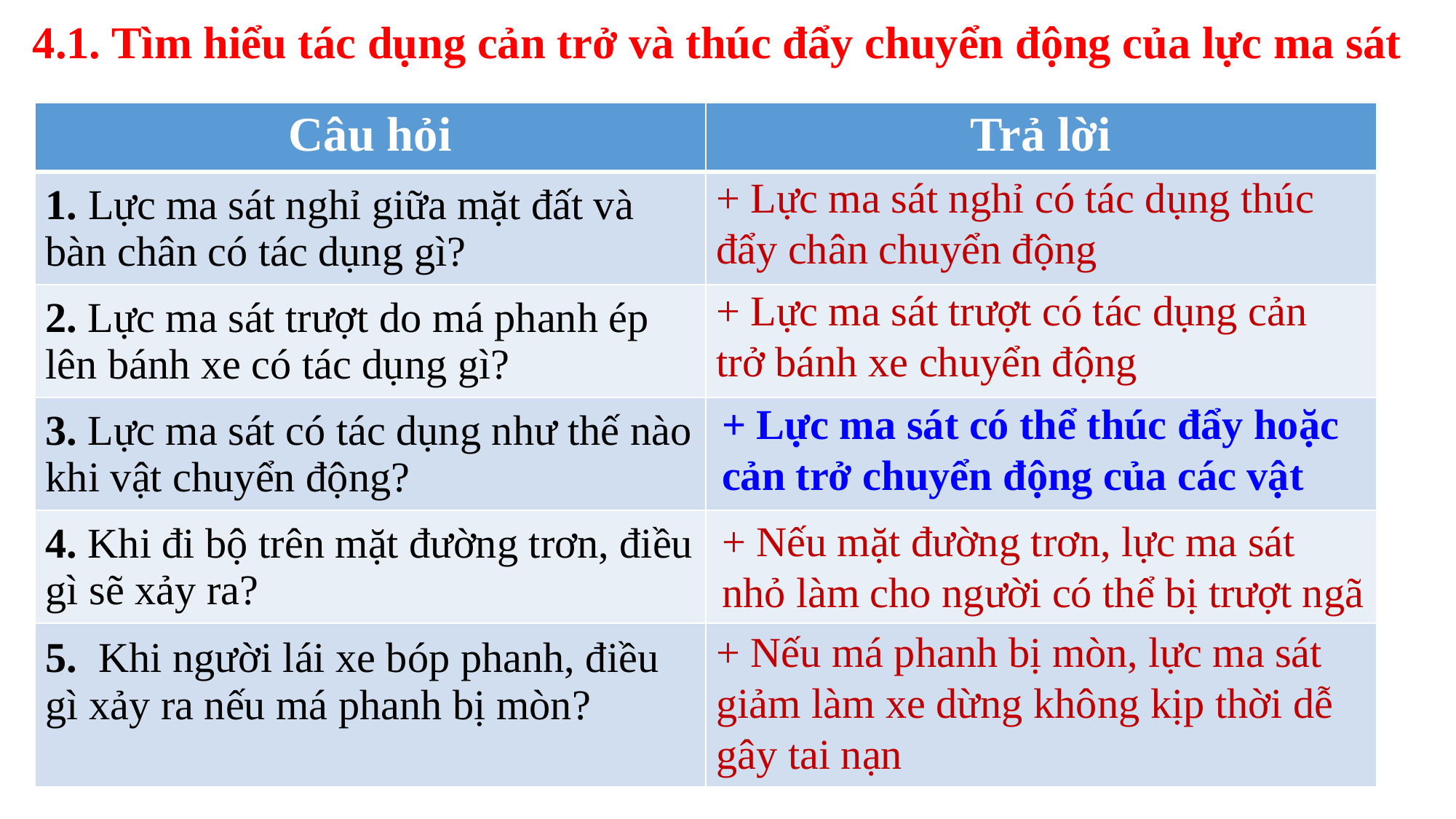

4.1. Tìm hiểu tác dụng cản trở và thúc đẩy chuyển động của lực ma sát
| Câu hỏi | Trả lời |
| --- | --- |
| 1. Lực ma sát nghỉ giữa mặt đất và bàn chân có tác dụng gì? |  |
| 2. Lực ma sát trượt do má phanh ép lên bánh xe có tác dụng gì? |  |
| 3. Lực ma sát có tác dụng như thế nào khi vật chuyển động? |  |
| 4. Khi đi bộ trên mặt đường trơn, điều gì sẽ xảy ra? |  |
| 5. Khi người lái xe bóp phanh, điều gì xảy ra nếu má phanh bị mòn? |  |
+ Lực ma sát nghỉ có tác dụng thúc đẩy chân chuyển động
+ Lực ma sát trượt có tác dụng cản trở bánh xe chuyển động
+ Lực ma sát có thể thúc đẩy hoặc cản trở chuyển động của các vật
+ Nếu mặt đường trơn, lực ma sát nhỏ làm cho người có thể bị trượt ngã
+ Nếu má phanh bị mòn, lực ma sát giảm làm xe dừng không kịp thời dễ gây tai nạn